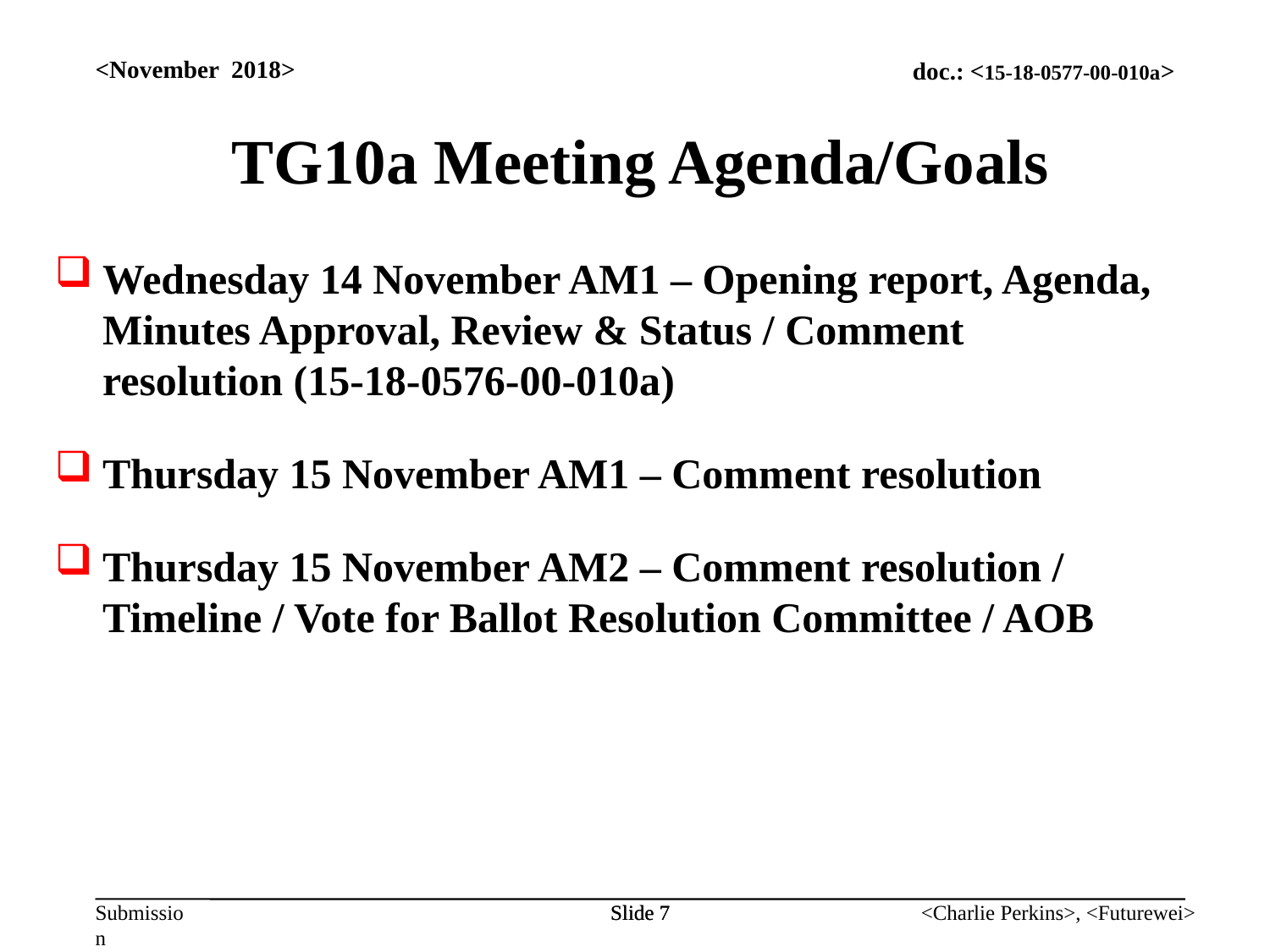

<November  2018>
TG10a Meeting Agenda/Goals
Wednesday 14 November AM1 – Opening report, Agenda, Minutes Approval, Review & Status / Comment resolution (15-18-0576-00-010a)
Thursday 15 November AM1 – Comment resolution
Thursday 15 November AM2 – Comment resolution / Timeline / Vote for Ballot Resolution Committee / AOB

Slide 7
Slide 7
<Charlie Perkins>, <Futurewei>